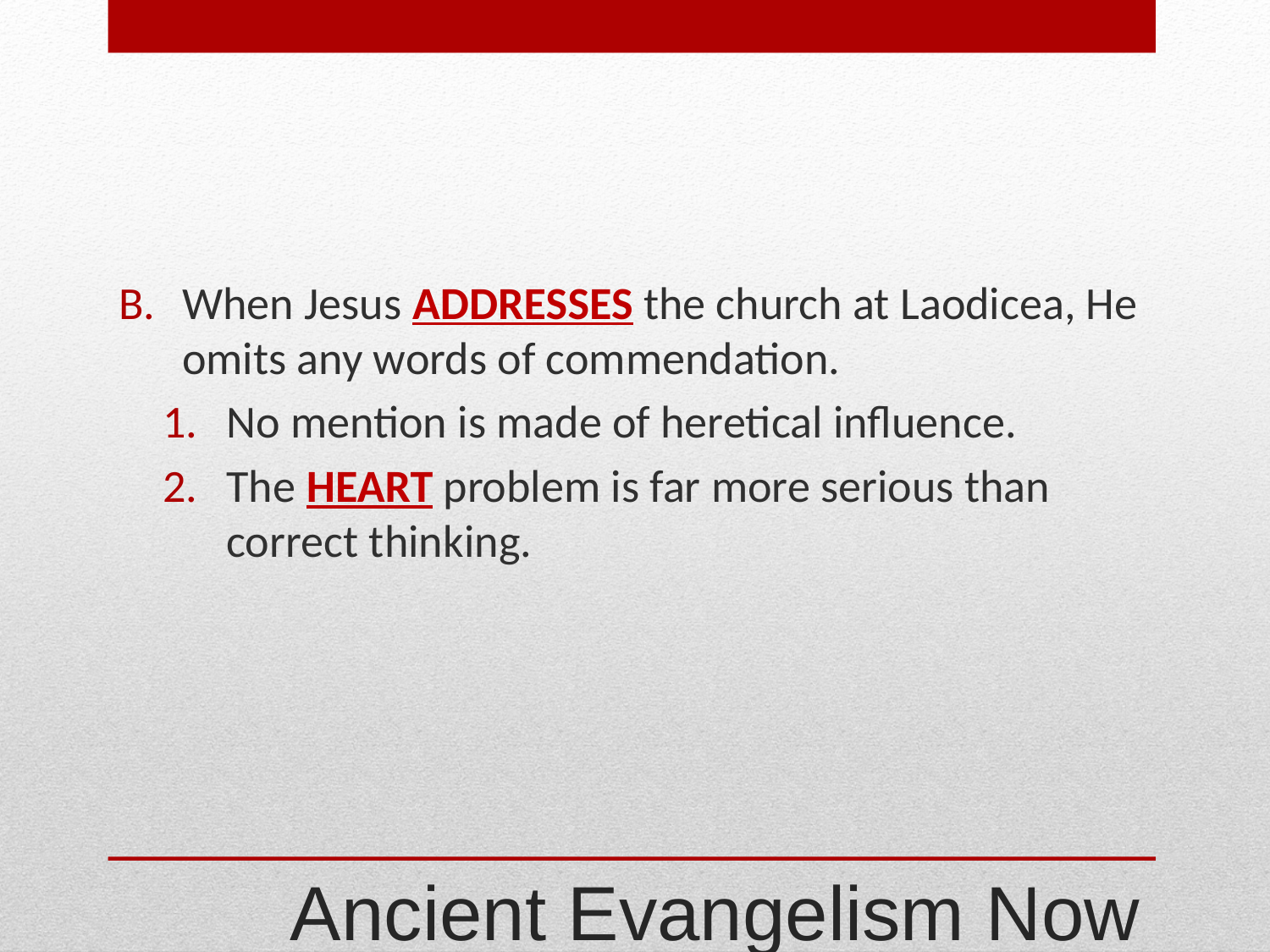

When Jesus ADDRESSES the church at Laodicea, He omits any words of commendation.
No mention is made of heretical influence.
The HEART problem is far more serious than
correct thinking.

# Ancient Evangelism Now